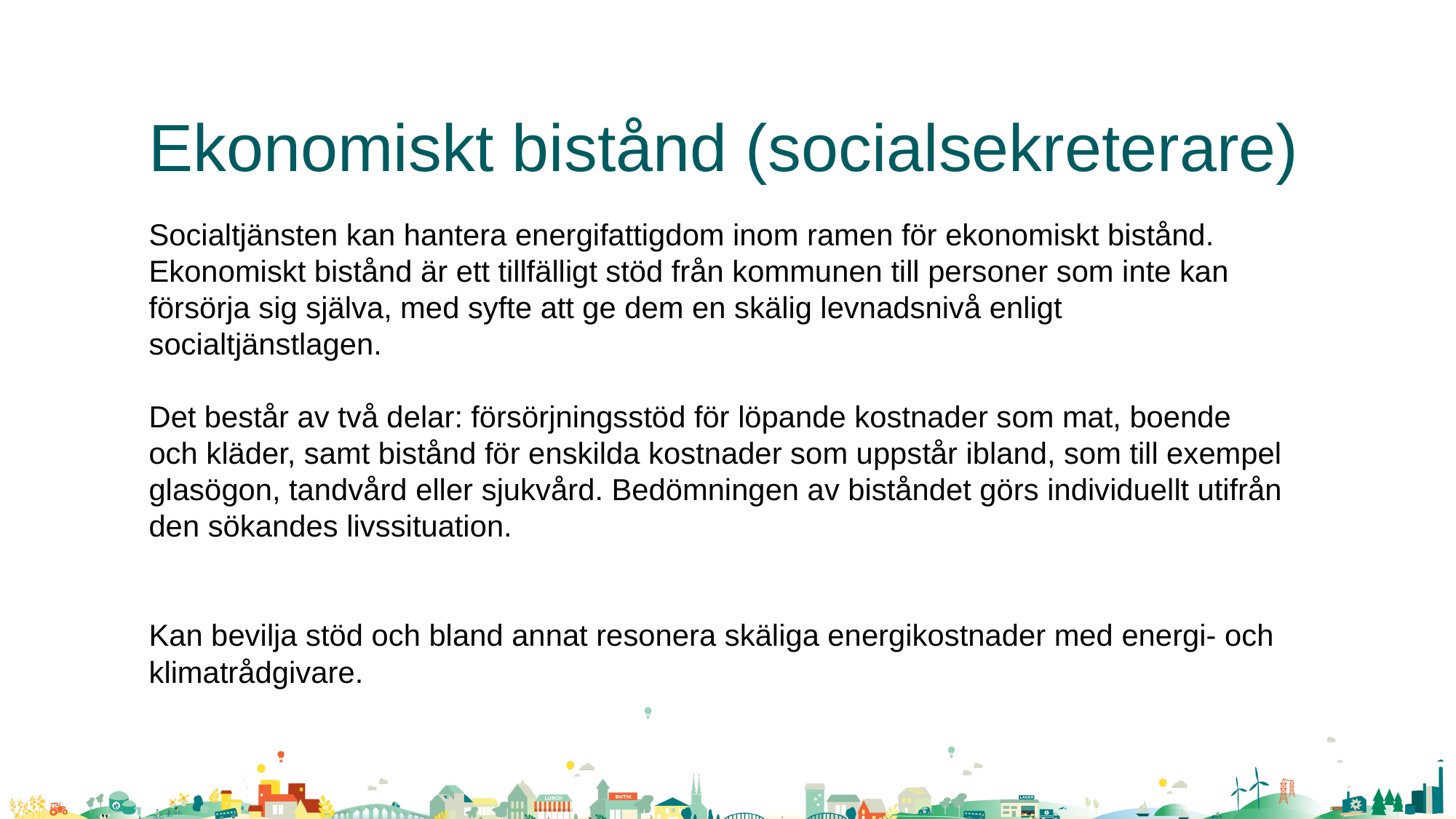

# Ekonomiskt bistånd (socialsekreterare)
Socialtjänsten kan hantera energifattigdom inom ramen för ekonomiskt bistånd. Ekonomiskt bistånd är ett tillfälligt stöd från kommunen till personer som inte kan försörja sig själva, med syfte att ge dem en skälig levnadsnivå enligt socialtjänstlagen.
Det består av två delar: försörjningsstöd för löpande kostnader som mat, boende och kläder, samt bistånd för enskilda kostnader som uppstår ibland, som till exempel glasögon, tandvård eller sjukvård. Bedömningen av biståndet görs individuellt utifrån den sökandes livssituation.

Kan bevilja stöd och bland annat resonera skäliga energikostnader med energi- och klimatrådgivare.